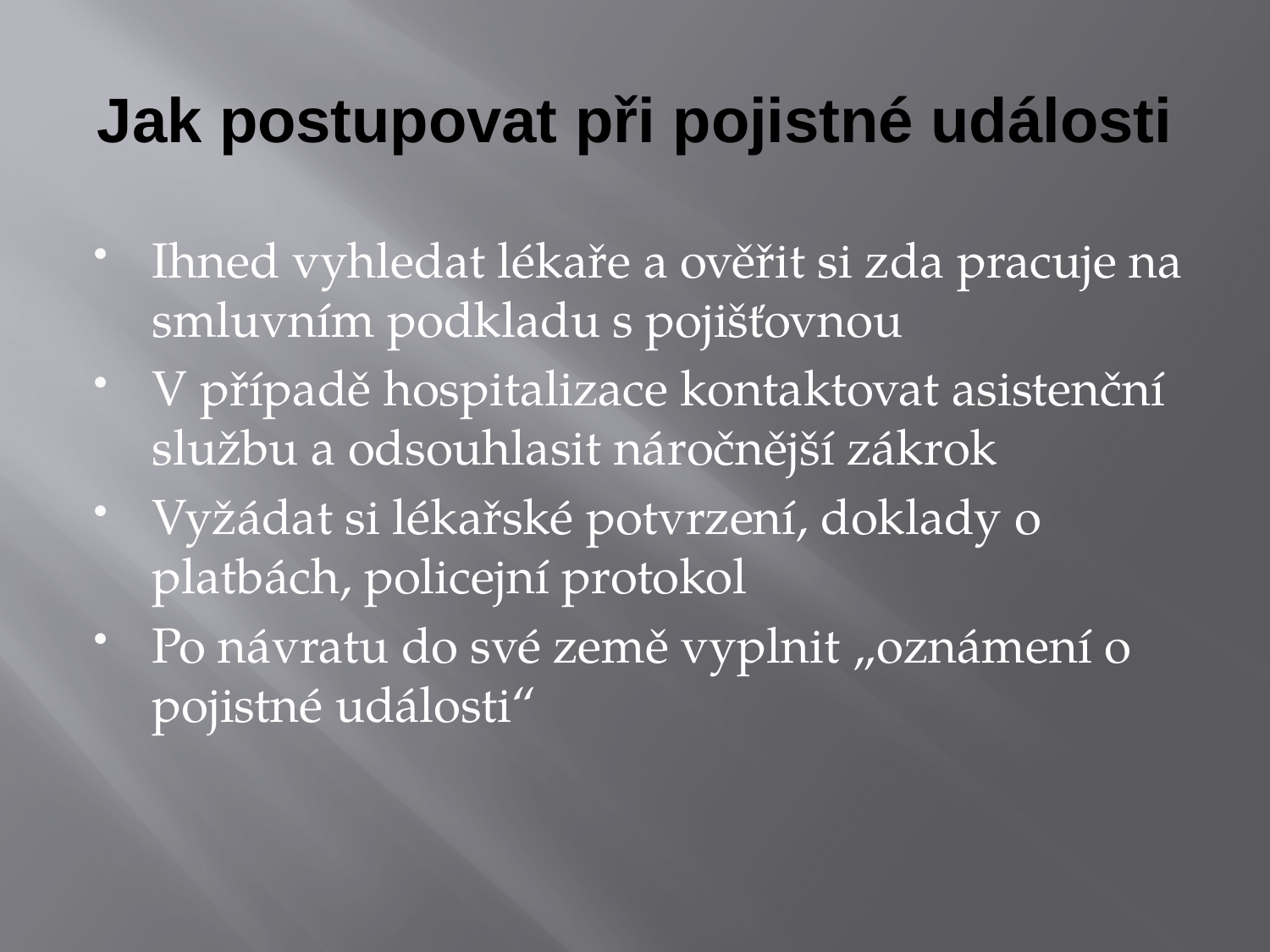

# Jak postupovat při pojistné události
Ihned vyhledat lékaře a ověřit si zda pracuje na smluvním podkladu s pojišťovnou
V případě hospitalizace kontaktovat asistenční službu a odsouhlasit náročnější zákrok
Vyžádat si lékařské potvrzení, doklady o platbách, policejní protokol
Po návratu do své země vyplnit „oznámení o pojistné události“